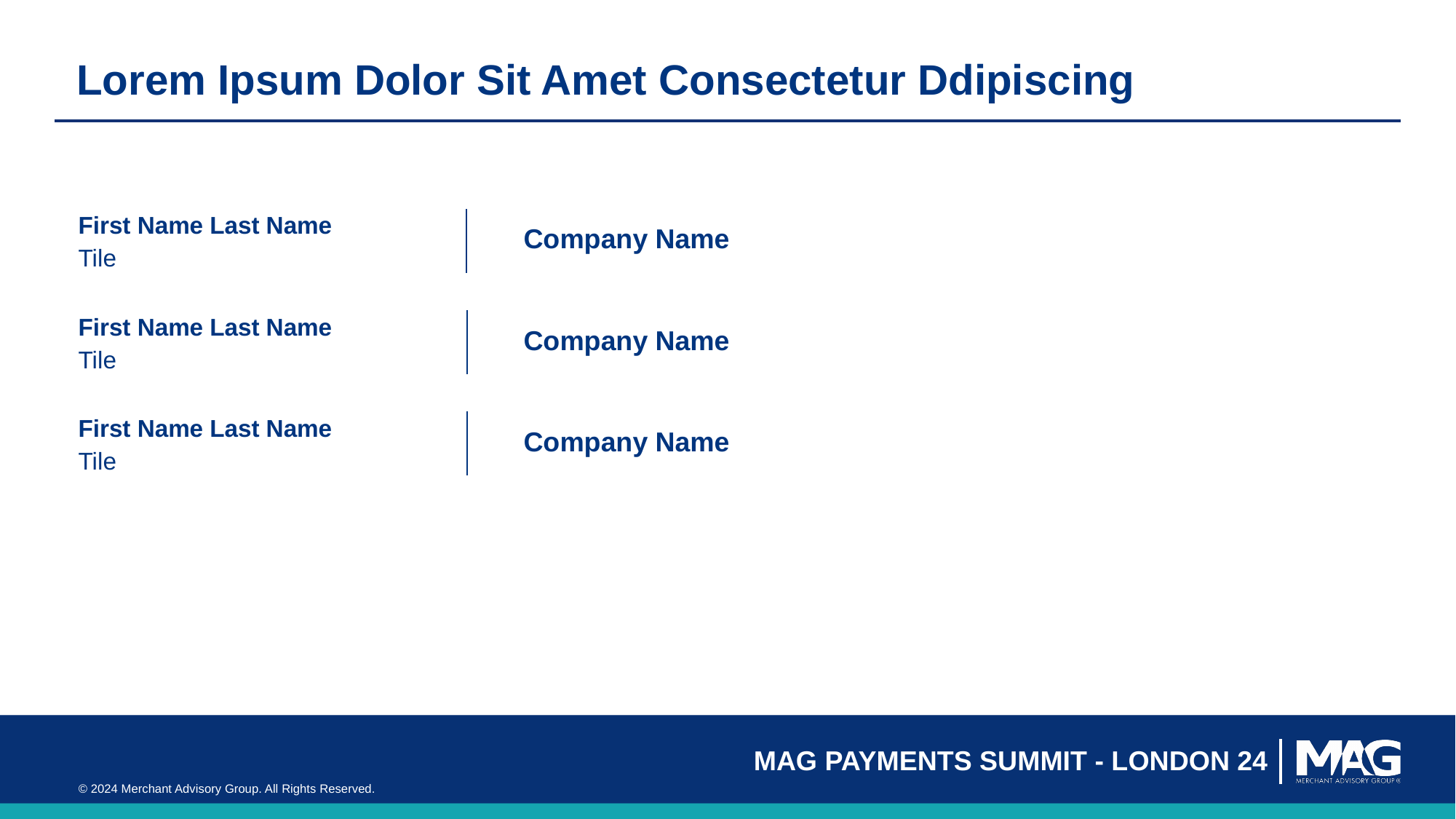

# Lorem Ipsum Dolor Sit Amet Consectetur Ddipiscing
First Name Last Name
Company Name
Tile
First Name Last Name
Company Name
Tile
First Name Last Name
Company Name
Tile
© 2024 Merchant Advisory Group. All Rights Reserved.